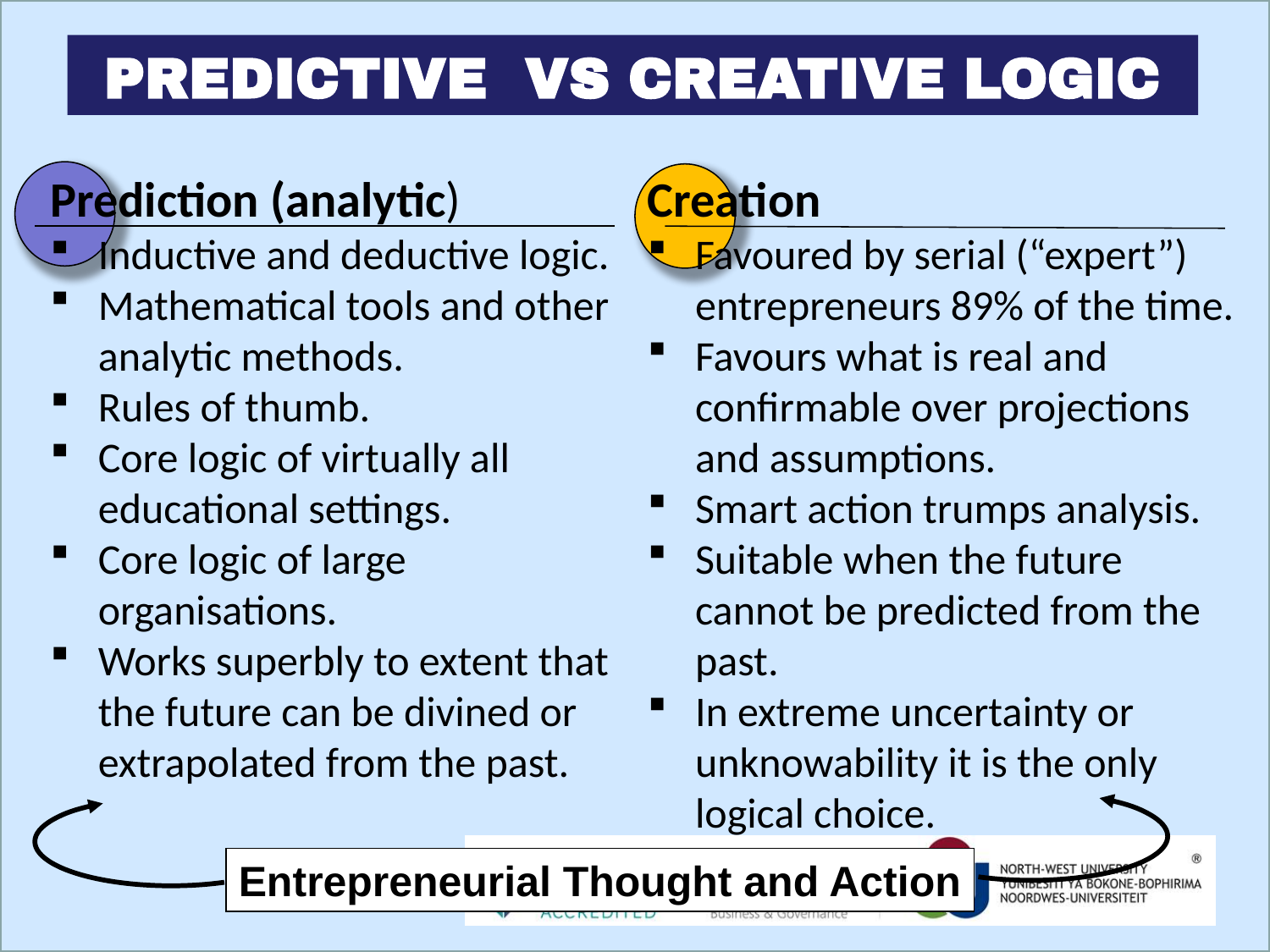

PREDICTIVE  VS CREATIVE LOGIC

Prediction (analytic)
Inductive and deductive logic.
Mathematical tools and other analytic methods.
Rules of thumb.
Core logic of virtually all educational settings.
Core logic of large organisations.
Works superbly to extent that the future can be divined or extrapolated from the past.
Creation
Favoured by serial (“expert”) entrepreneurs 89% of the time.
Favours what is real and confirmable over projections and assumptions.
Smart action trumps analysis.
Suitable when the future cannot be predicted from the past.
In extreme uncertainty or unknowability it is the only logical choice.

Entrepreneurial Thought and Action